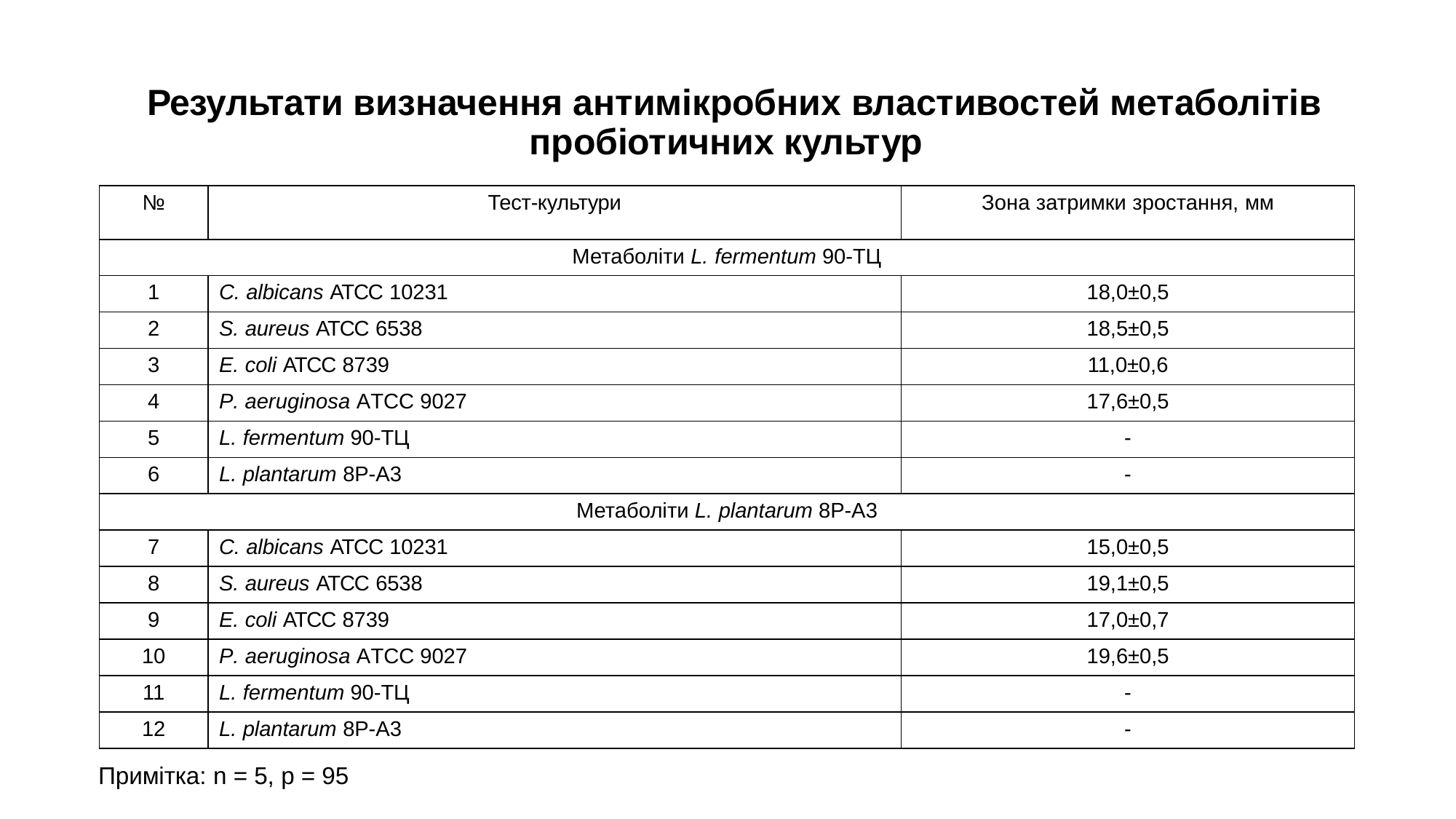

# Результати визначення антимікробних властивостей метаболітів  пробіотичних культур
| № | Тест-культури | Зона затримки зростання, мм |
| --- | --- | --- |
| Метаболіти L. fermentum 90-ТЦ |  |  |
| 1 | C. albicans ATCC 10231 | 18,0±0,5 |
| 2 | S. aureus АТСС 6538 | 18,5±0,5 |
| 3 | E. coli АТСС 8739 | 11,0±0,6 |
| 4 | P. aeruginosa ATCC 9027 | 17,6±0,5 |
| 5 | L. fermentum 90-ТЦ | - |
| 6 | L. plantarum 8P-A3 | - |
| Метаболіти L. plantarum 8P-A3 |  |  |
| 7 | C. albicans ATCC 10231 | 15,0±0,5 |
| 8 | S. aureus АТСС 6538 | 19,1±0,5 |
| 9 | E. coli АТСС 8739 | 17,0±0,7 |
| 10 | P. aeruginosa ATCC 9027 | 19,6±0,5 |
| 11 | L. fermentum 90-ТЦ | - |
| 12 | L. plantarum 8P-A3 | - |
Примітка: n = 5, p = 95